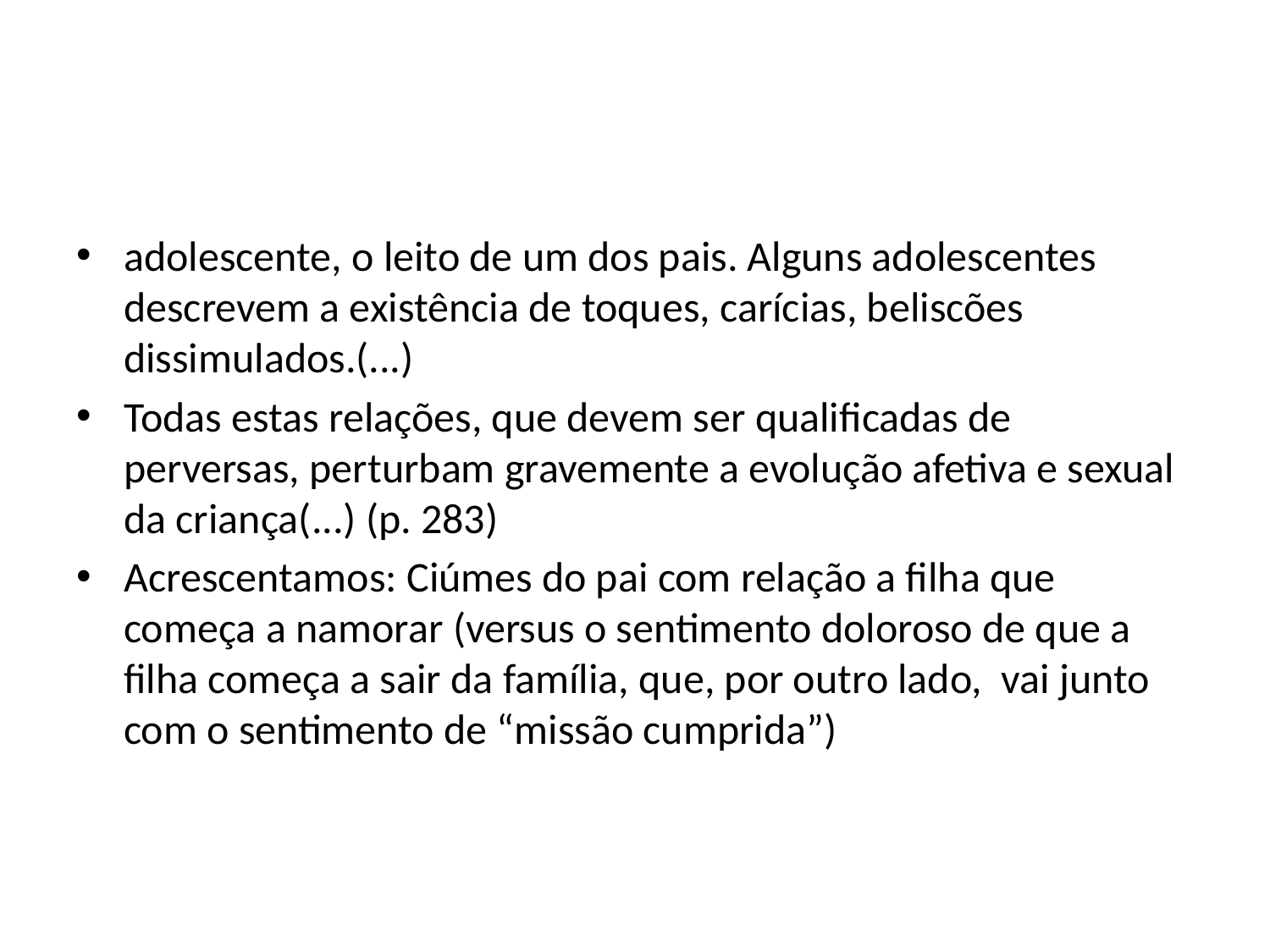

#
adolescente, o leito de um dos pais. Alguns adolescentes descrevem a existência de toques, carícias, beliscões dissimulados.(...)
Todas estas relações, que devem ser qualificadas de perversas, perturbam gravemente a evolução afetiva e sexual da criança(...) (p. 283)
Acrescentamos: Ciúmes do pai com relação a filha que começa a namorar (versus o sentimento doloroso de que a filha começa a sair da família, que, por outro lado,  vai junto com o sentimento de “missão cumprida”)